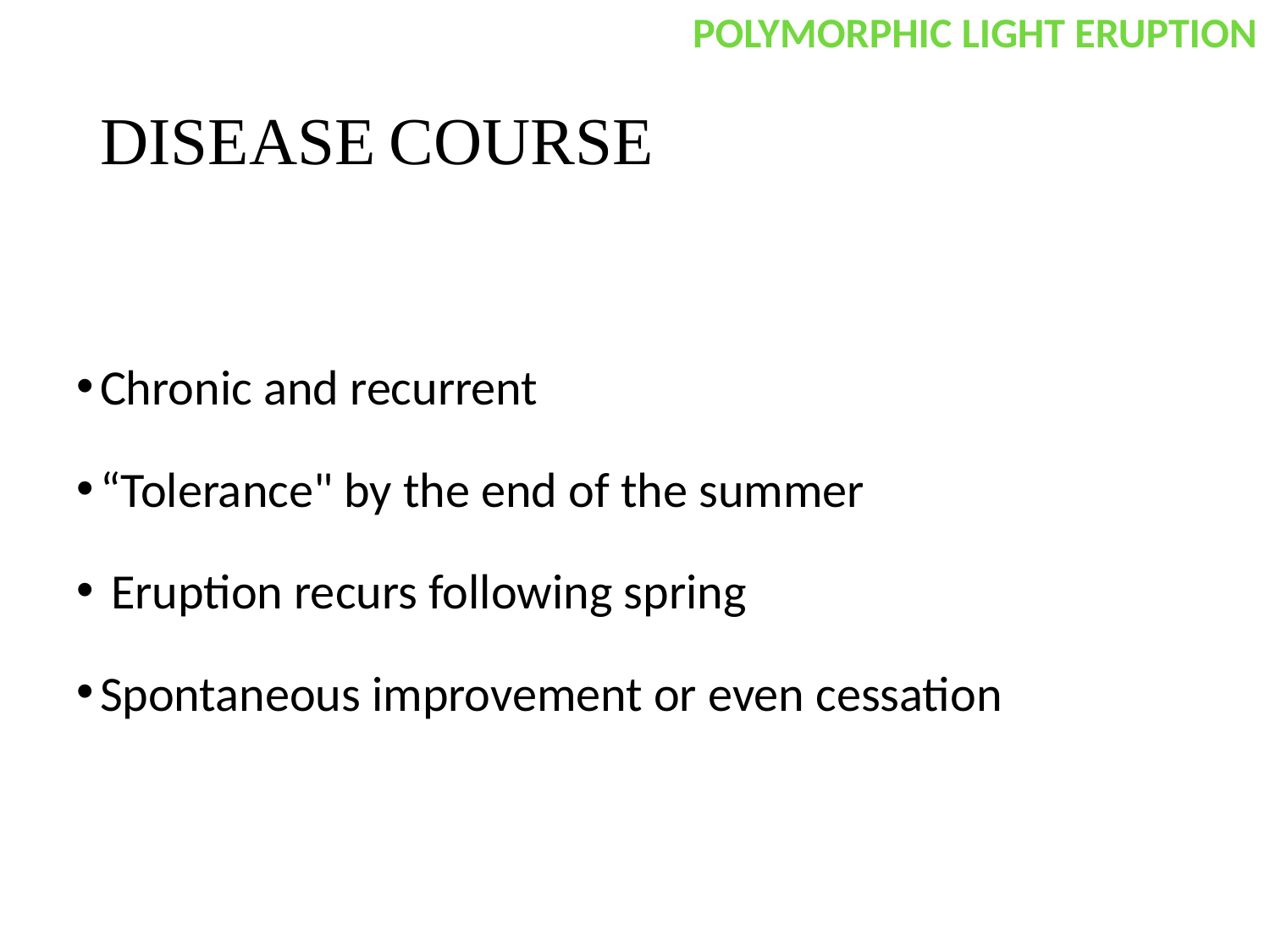

POLYMORPHIC LIGHT ERUPTION
# DISEASE COURSE
Chronic and recurrent
“Tolerance" by the end of the summer
 Eruption recurs following spring
Spontaneous improvement or even cessation